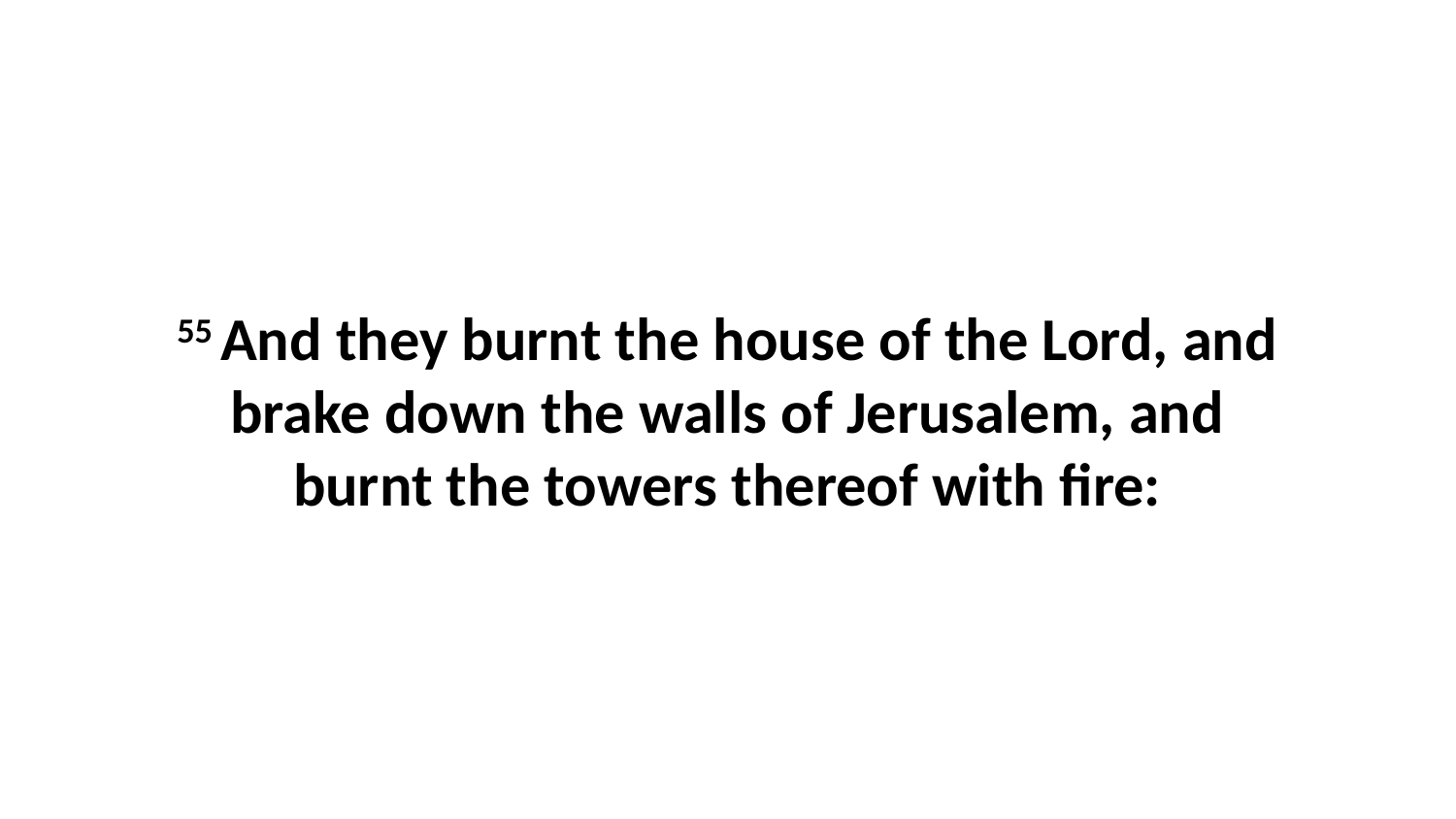

55 And they burnt the house of the Lord, and brake down the walls of Jerusalem, and burnt the towers thereof with fire: